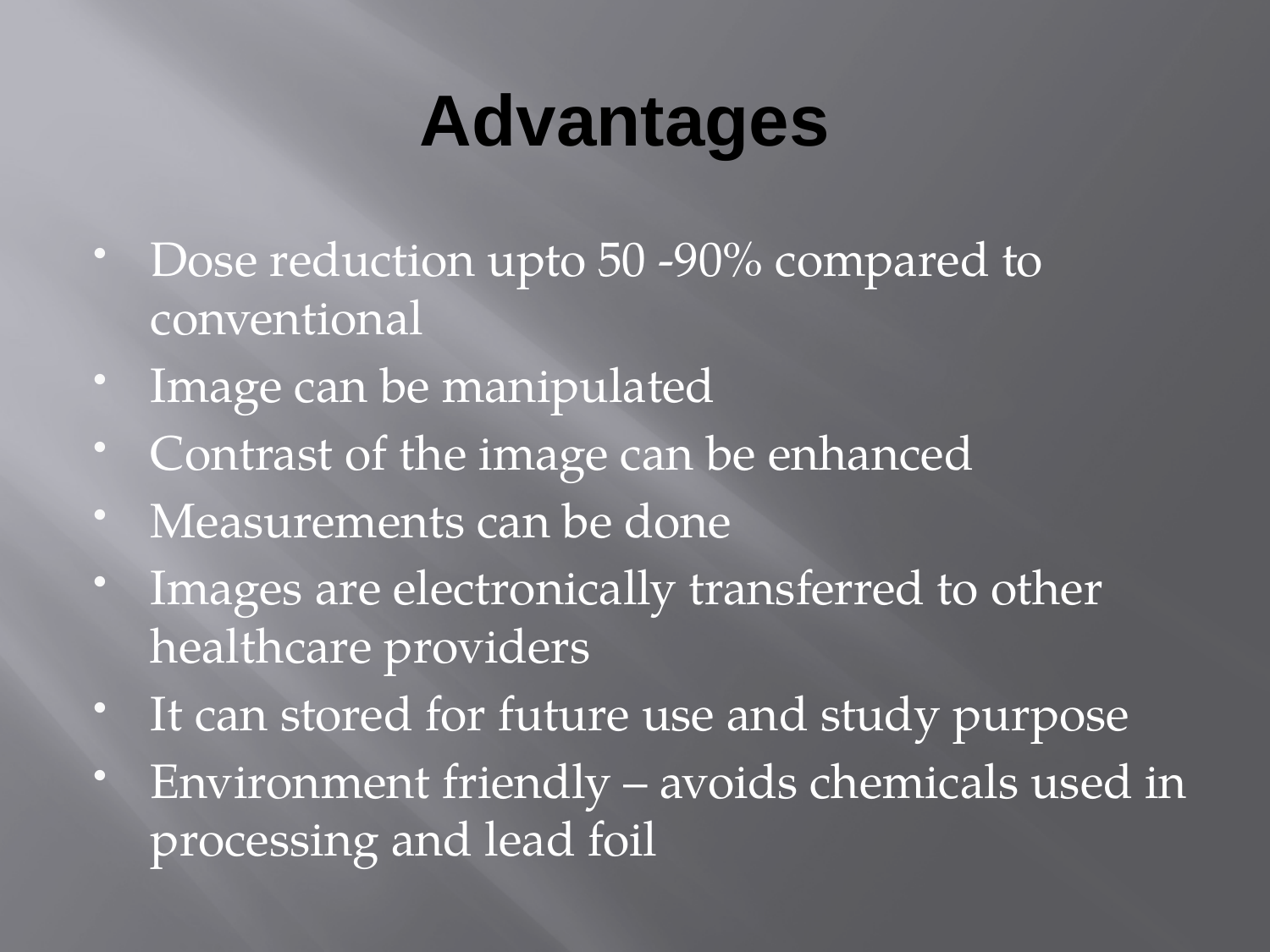

# Advantages
Dose reduction upto 50 -90% compared to conventional
Image can be manipulated
Contrast of the image can be enhanced
Measurements can be done
Images are electronically transferred to other healthcare providers
It can stored for future use and study purpose
Environment friendly – avoids chemicals used in processing and lead foil